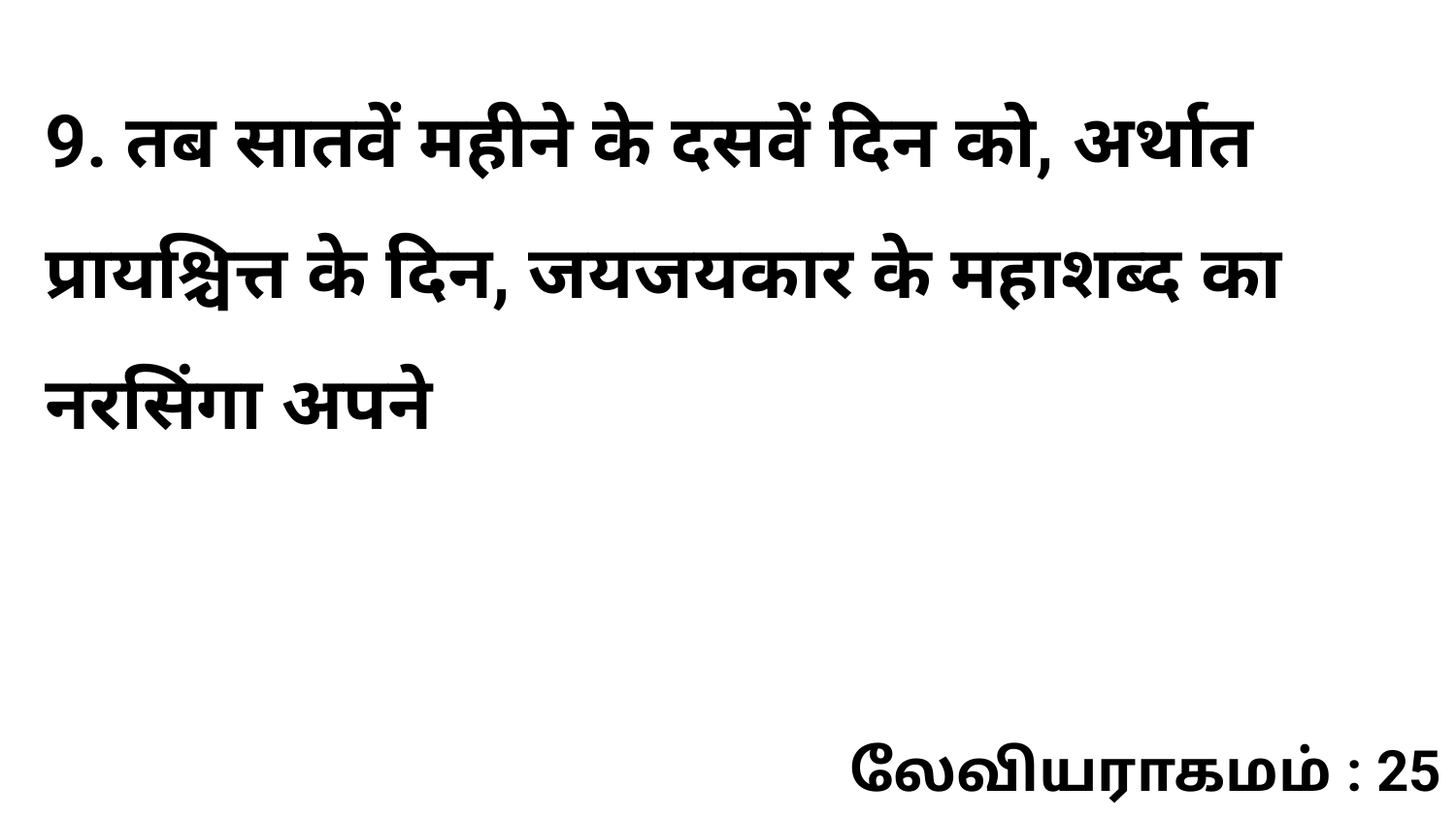

9. तब सातवें महीने के दसवें दिन को, अर्थात प्रायश्चित्त के दिन, जयजयकार के महाशब्द का नरसिंगा अपने
லேவியராகமம் : 25